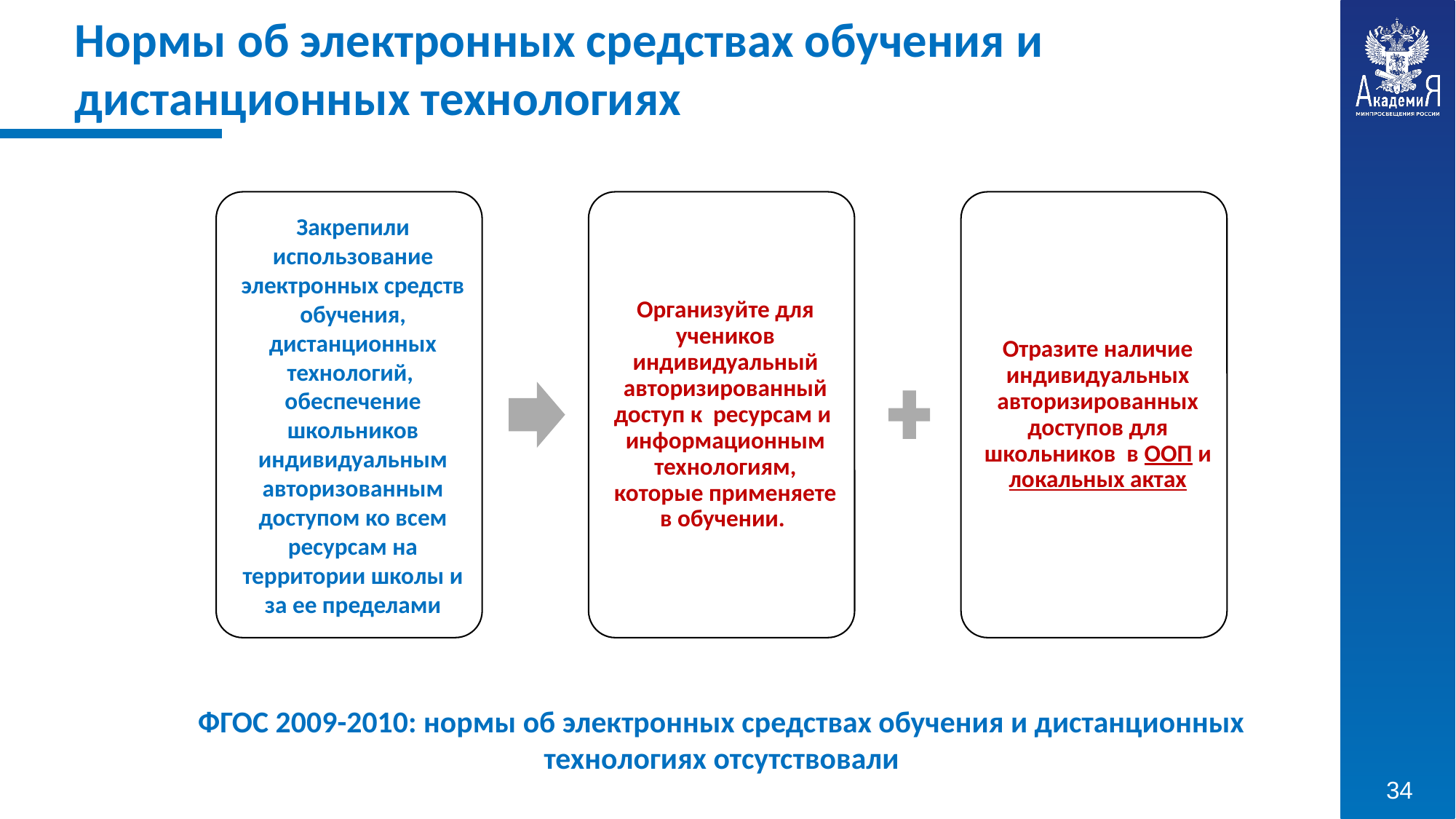

Нормы об электронных средствах обучения и дистанционных технологиях
Закрепили использование электронных средств обучения, дистанционных технологий,
обеспечение школьников индивидуальным авторизованным доступом ко всем ресурсам на территории школы и за ее пределами

Организуйте для учеников индивидуальный авторизированный доступ к  ресурсам и  информационным технологиям, которые применяете в обучении.

Отразите наличие индивидуальных авторизированных доступов для школьников  в ООП и локальных актах
ФГОС 2009-2010: нормы об электронных средствах обучения и дистанционных технологиях отсутствовали